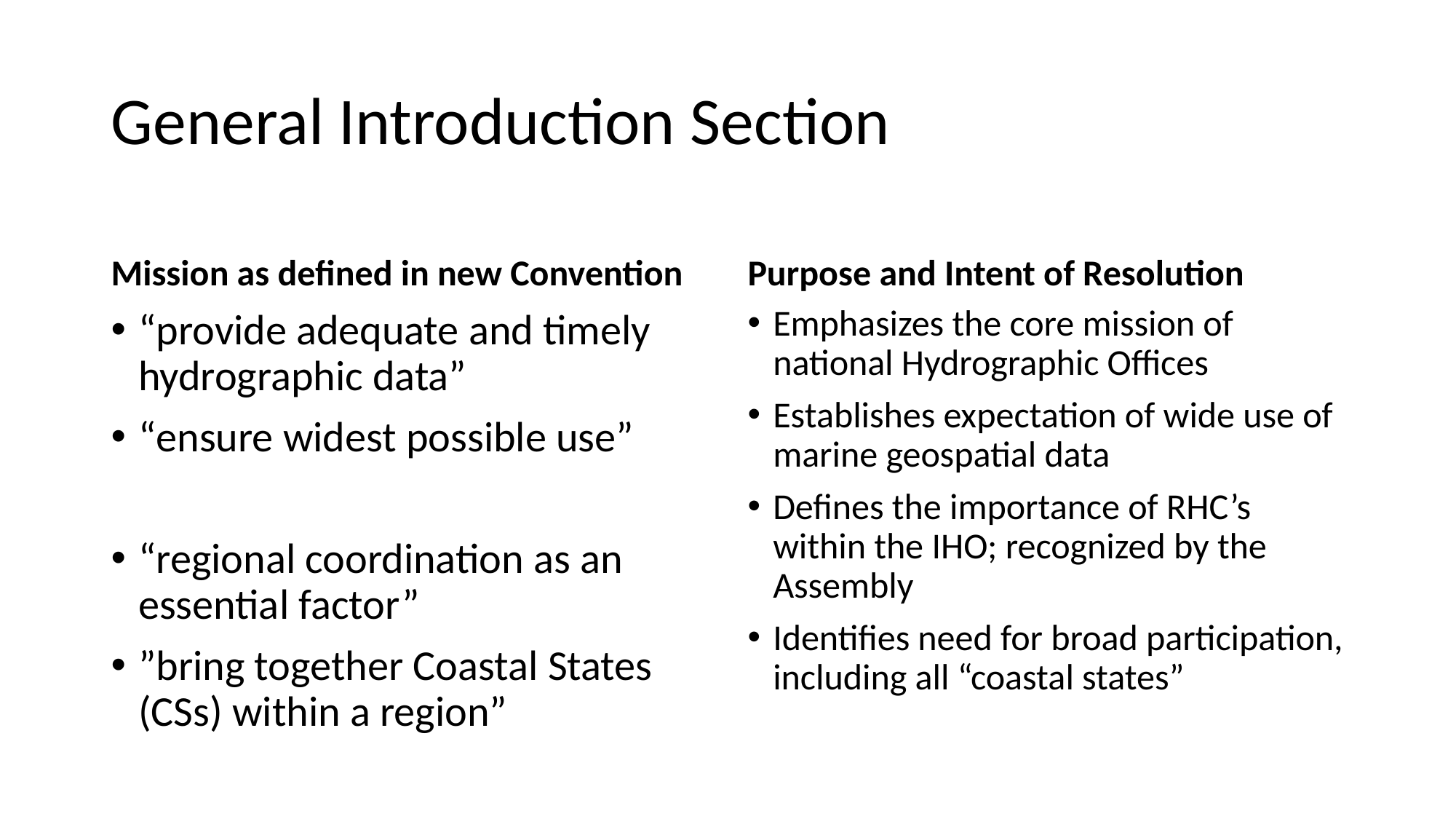

# General Introduction Section
Mission as defined in new Convention
Purpose and Intent of Resolution
Emphasizes the core mission of national Hydrographic Offices
Establishes expectation of wide use of marine geospatial data
Defines the importance of RHC’s within the IHO; recognized by the Assembly
Identifies need for broad participation, including all “coastal states”
“provide adequate and timely hydrographic data”
“ensure widest possible use”

“regional coordination as an essential factor”
”bring together Coastal States (CSs) within a region”